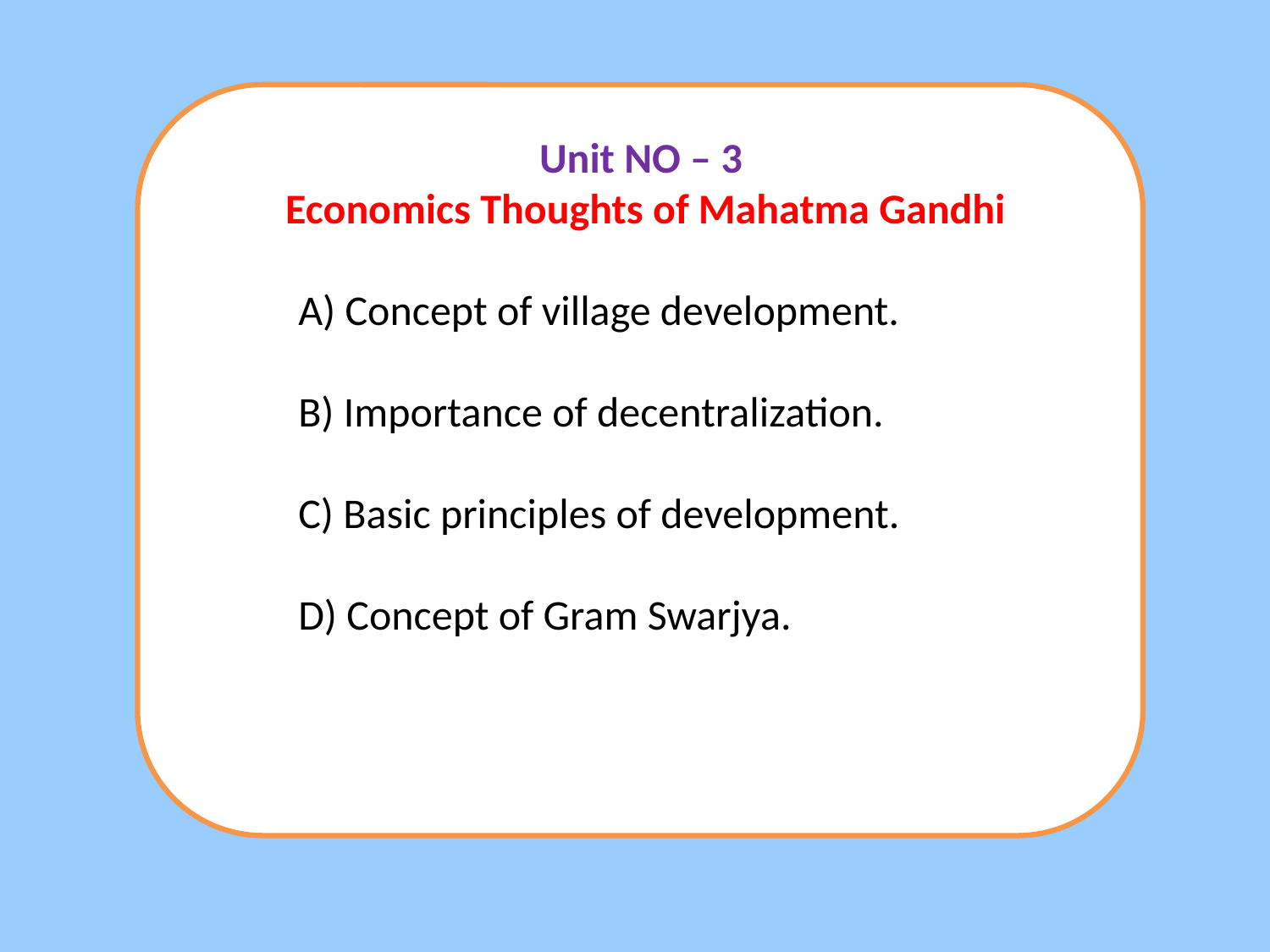

Unit NO – 3
Economics Thoughts of Mahatma Gandhi

	A) Concept of village development.

	B) Importance of decentralization.

	C) Basic principles of development.

	D) Concept of Gram Swarjya.